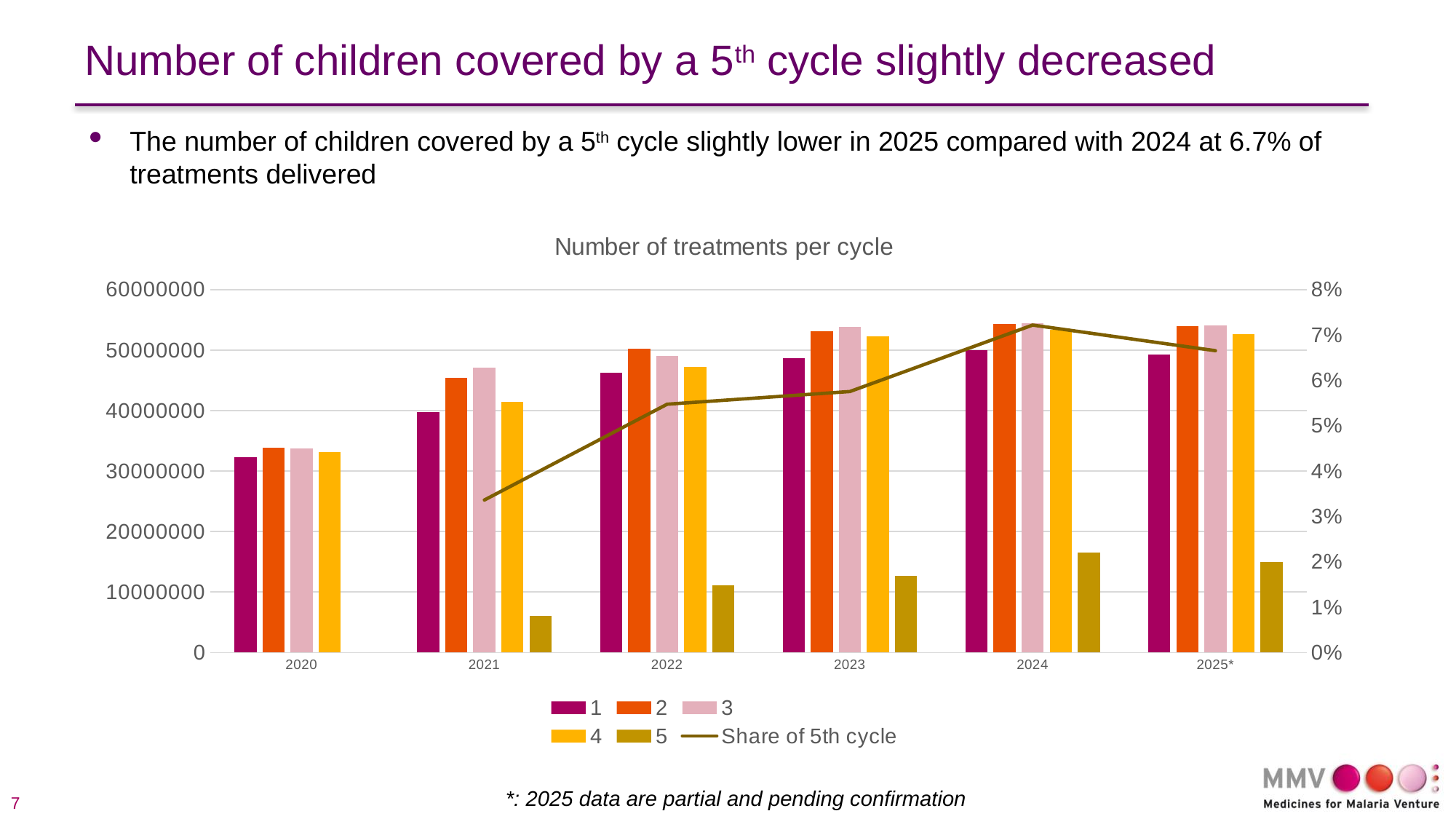

# Number of children covered by a 5th cycle slightly decreased
The number of children covered by a 5th cycle slightly lower in 2025 compared with 2024 at 6.7% of treatments delivered

### Chart: Number of treatments per cycle

| Category | 1 | 2 | 3 | 4 | 5 | Share of 5th cycle |
|---|---|---|---|---|---|---|
| 2020 | 32243201.0 | 33807051.0 | 33774717.0 | 33080441.0 | None | None |
| 2021 | 39711578.0 | 45392187.0 | 47138470.0 | 41492522.0 | 6040645.0 | 0.03360106517798247 |
| 2022 | 46245370.0 | 50180397.0 | 49056615.0 | 47177641.0 | 11154947.0 | 0.05473075407562065 |
| 2023 | 48627424.0 | 53076101.0 | 53881575.0 | 52294569.0 | 12689586.0 | 0.057531073403679946 |
| 2024 | 49935650.0 | 54280715.0 | 54451253.0 | 53297255.0 | 16489897.0 | 0.07218013876444777 |
| 2025* | 49309462.0733361 | 54000885.0 | 54021632.0 | 52579152.39438543 | 14961939.0 | 0.06653504116291083 |
*: 2025 data are partial and pending confirmation